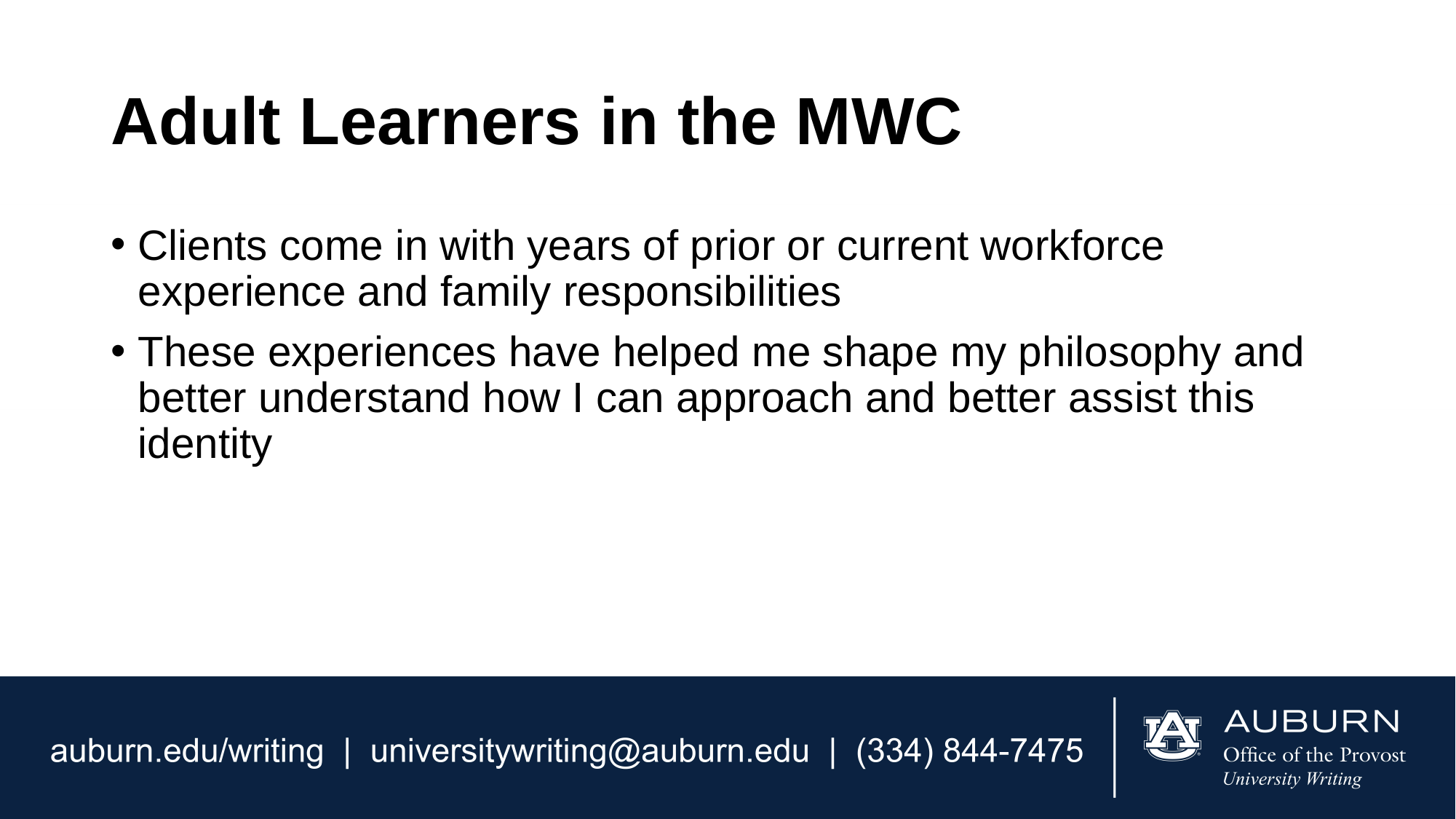

# Adult Learners in the MWC
Clients come in with years of prior or current workforce experience and family responsibilities
These experiences have helped me shape my philosophy and better understand how I can approach and better assist this identity